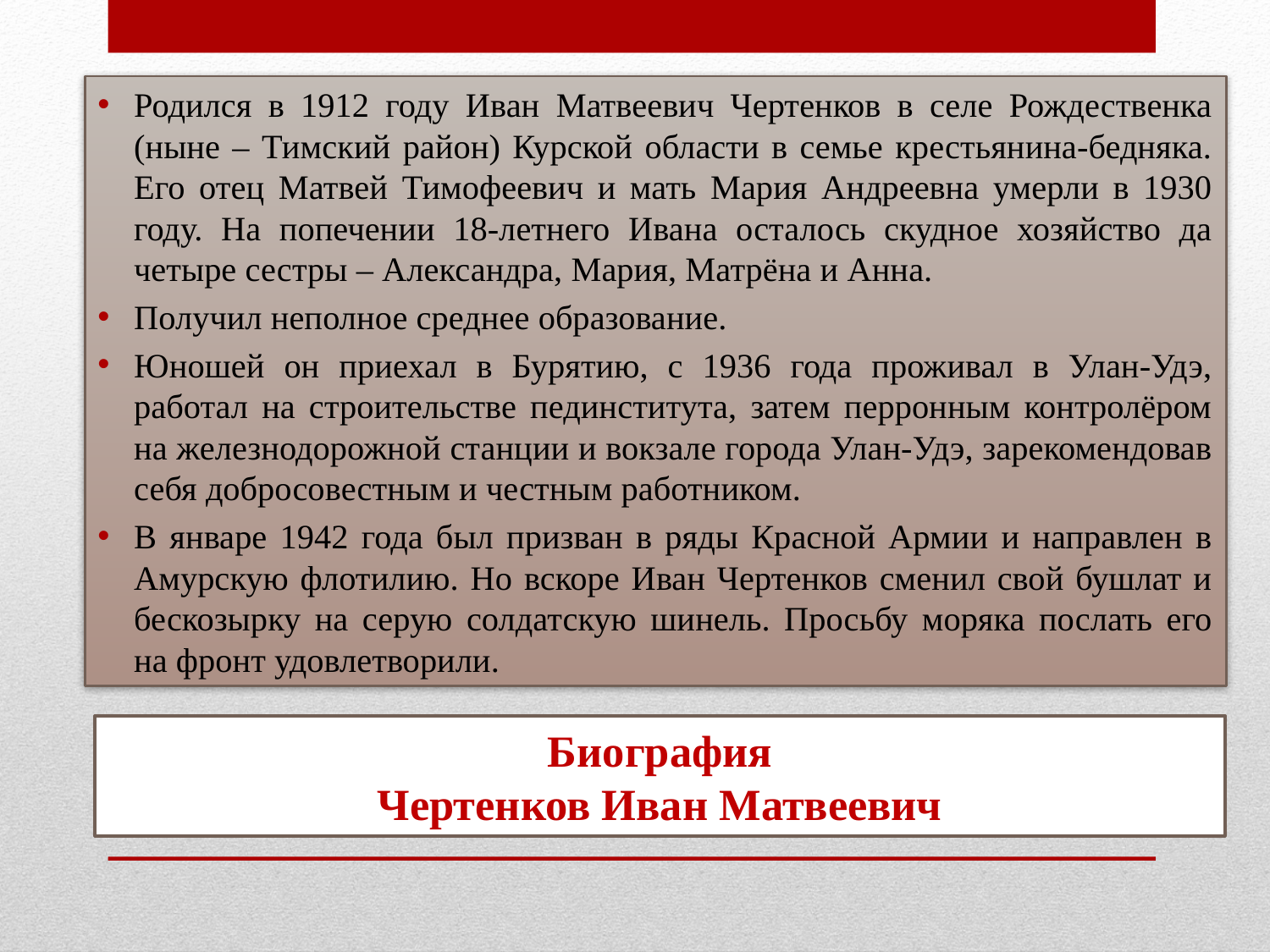

Родился в 1912 году Иван Матвеевич Чертенков в селе Рождественка (ныне – Тимский район) Курской области в семье крестьянина-бедняка. Его отец Матвей Тимофеевич и мать Мария Андреевна умерли в 1930 году. На попечении 18-летнего Ивана осталось скудное хозяйство да четыре сестры – Александра, Мария, Матрёна и Анна.
Получил неполное среднее образование.
Юношей он приехал в Бурятию, с 1936 года проживал в Улан-Удэ, работал на строительстве пединститута, затем перронным контролёром на железнодорожной станции и вокзале города Улан-Удэ, зарекомендовав себя добросовестным и честным работником.
В январе 1942 года был призван в ряды Красной Армии и направлен в Амурскую флотилию. Но вскоре Иван Чертенков сменил свой бушлат и бескозырку на серую солдатскую шинель. Просьбу моряка послать его на фронт удовлетворили.
# Биография Чертенков Иван Матвеевич